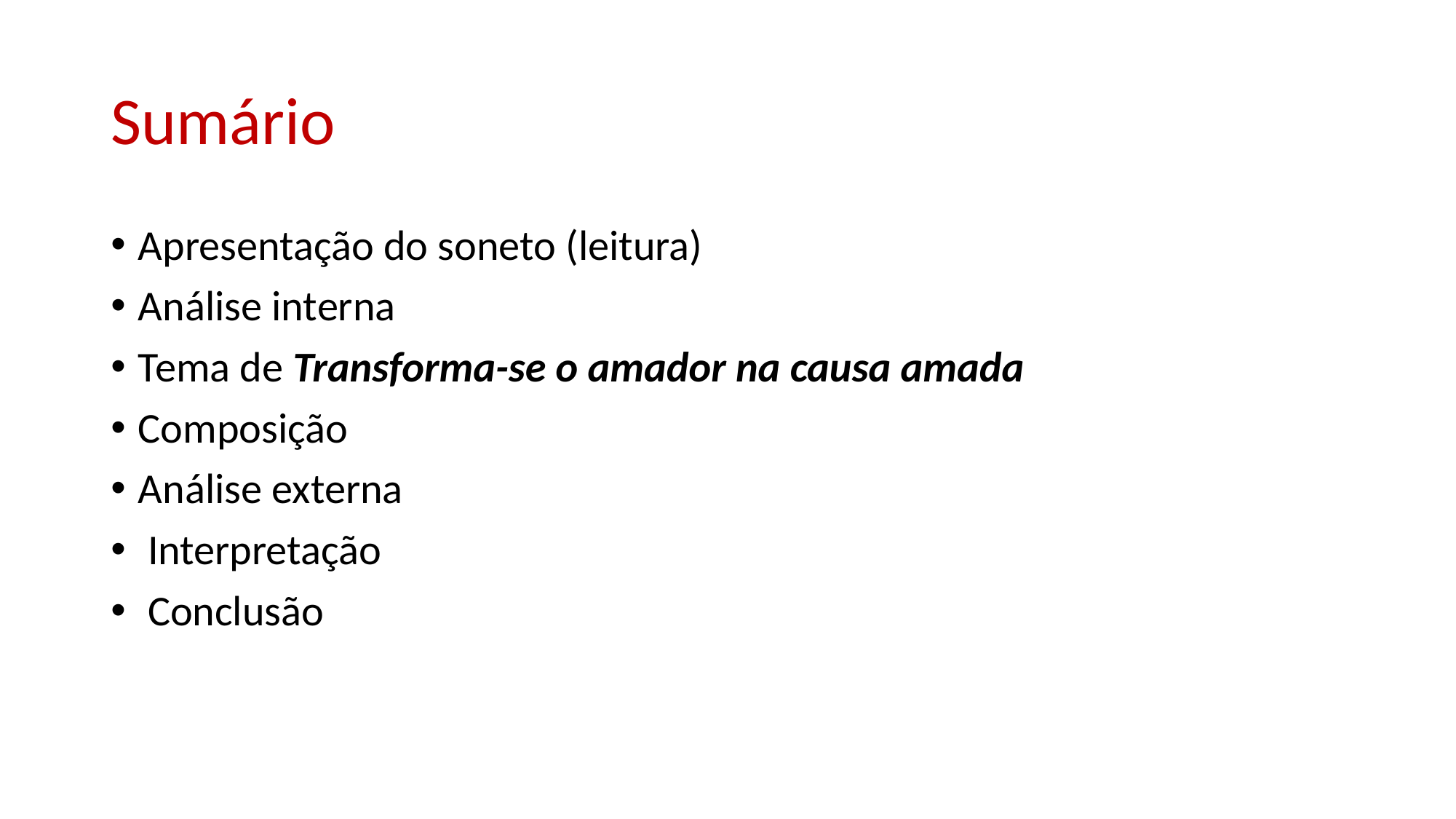

# Sumário
Apresentação do soneto (leitura)
Análise interna
Tema de Transforma-se o amador na causa amada
Composição
Análise externa
 Interpretação
 Conclusão